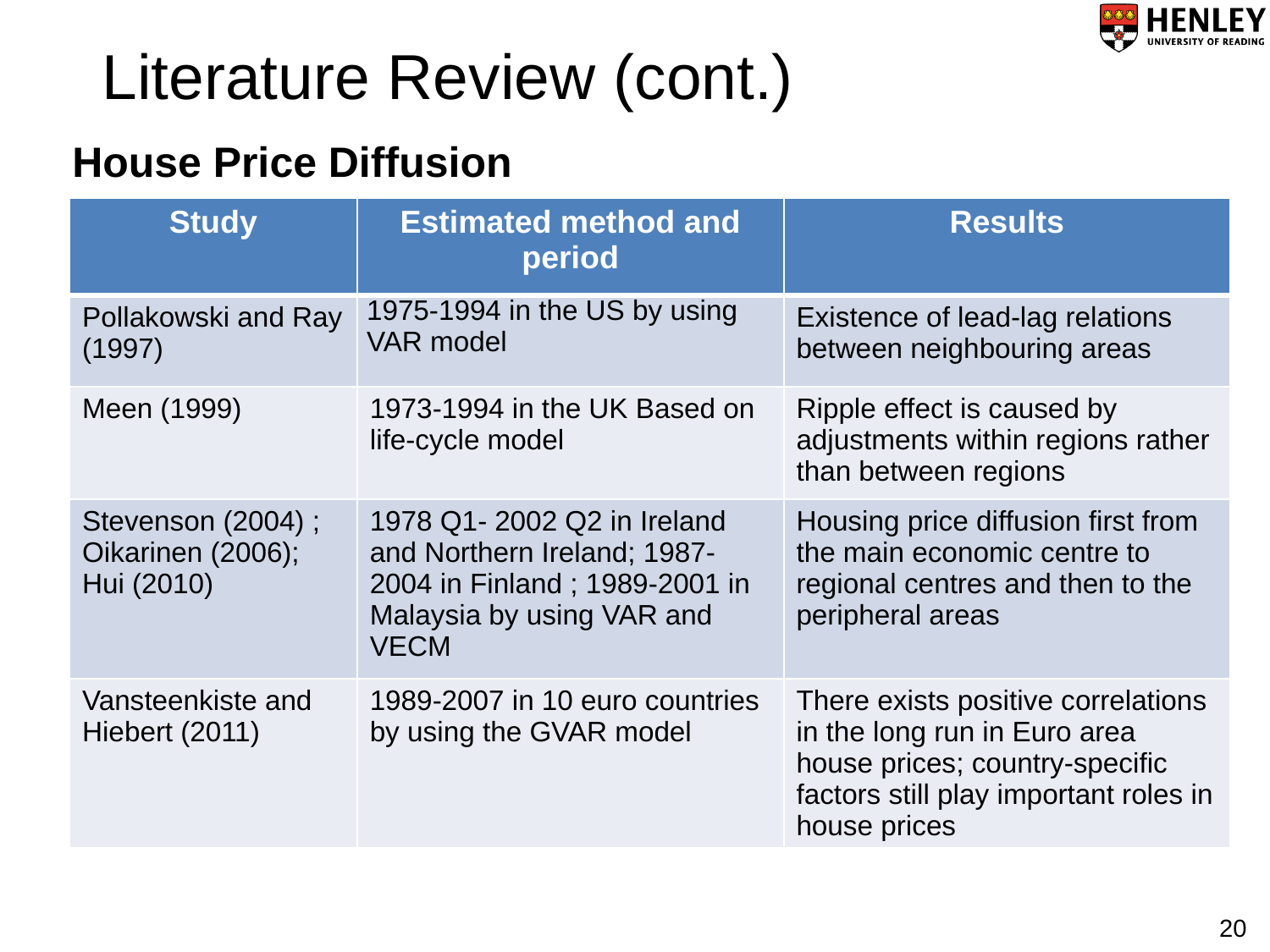

# Literature Review (cont.)
House Price Diffusion
| Study | Estimated method and period | Results |
| --- | --- | --- |
| Pollakowski and Ray (1997) | 1975-1994 in the US by using VAR model | Existence of lead-lag relations between neighbouring areas |
| Meen (1999) | 1973-1994 in the UK Based on life-cycle model | Ripple effect is caused by adjustments within regions rather than between regions |
| Stevenson (2004) ; Oikarinen (2006); Hui (2010) | 1978 Q1- 2002 Q2 in Ireland and Northern Ireland; 1987-2004 in Finland ; 1989-2001 in Malaysia by using VAR and VECM | Housing price diffusion first from the main economic centre to regional centres and then to the peripheral areas |
| Vansteenkiste and Hiebert (2011) | 1989-2007 in 10 euro countries by using the GVAR model | There exists positive correlations in the long run in Euro area house prices; country-specific factors still play important roles in house prices |
20